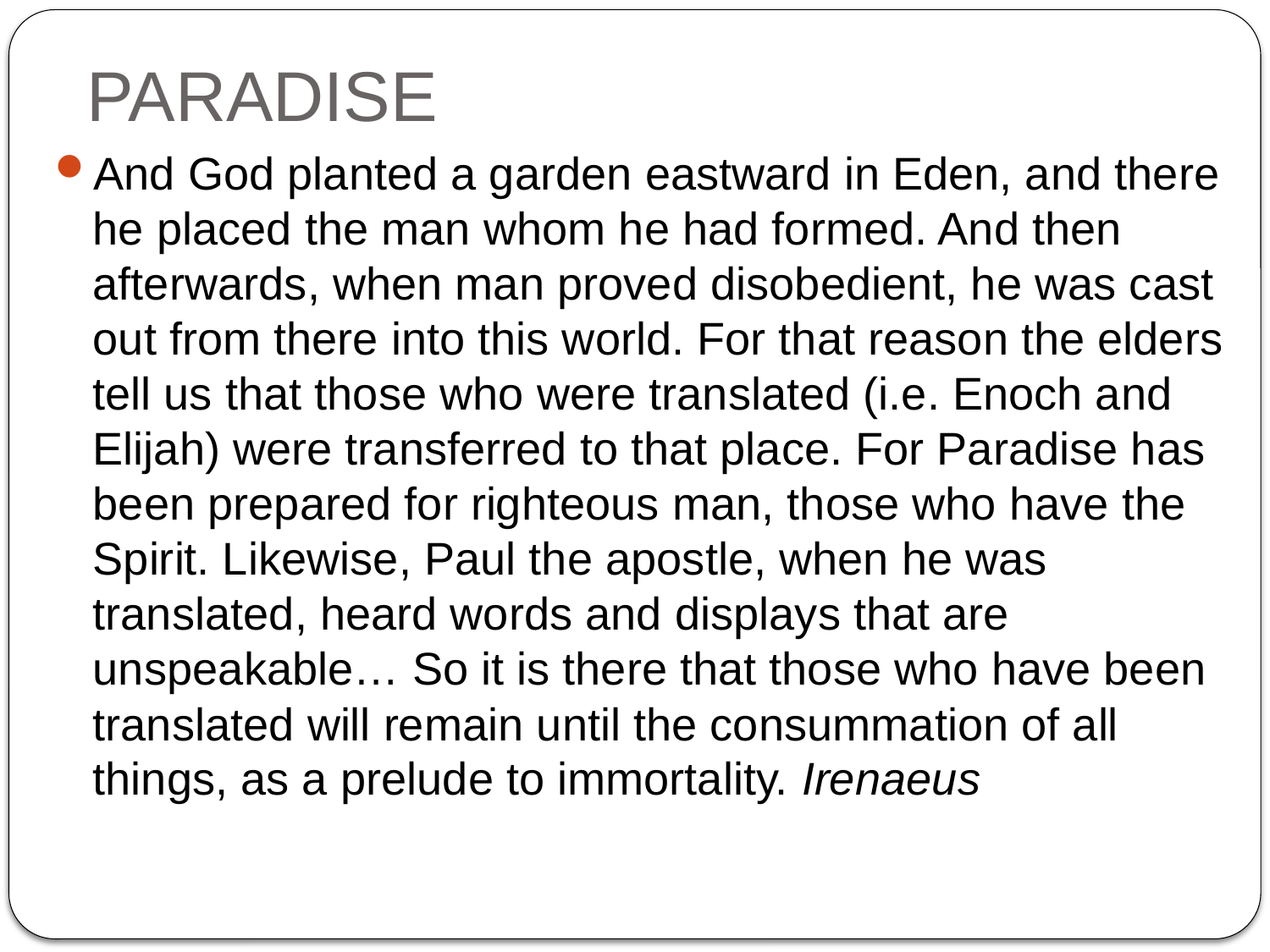

# PARADISE
And God planted a garden eastward in Eden, and there he placed the man whom he had formed. And then afterwards, when man proved disobedient, he was cast out from there into this world. For that reason the elders tell us that those who were translated (i.e. Enoch and Elijah) were transferred to that place. For Paradise has been prepared for righteous man, those who have the Spirit. Likewise, Paul the apostle, when he was translated, heard words and displays that are unspeakable… So it is there that those who have been translated will remain until the consummation of all things, as a prelude to immortality. Irenaeus